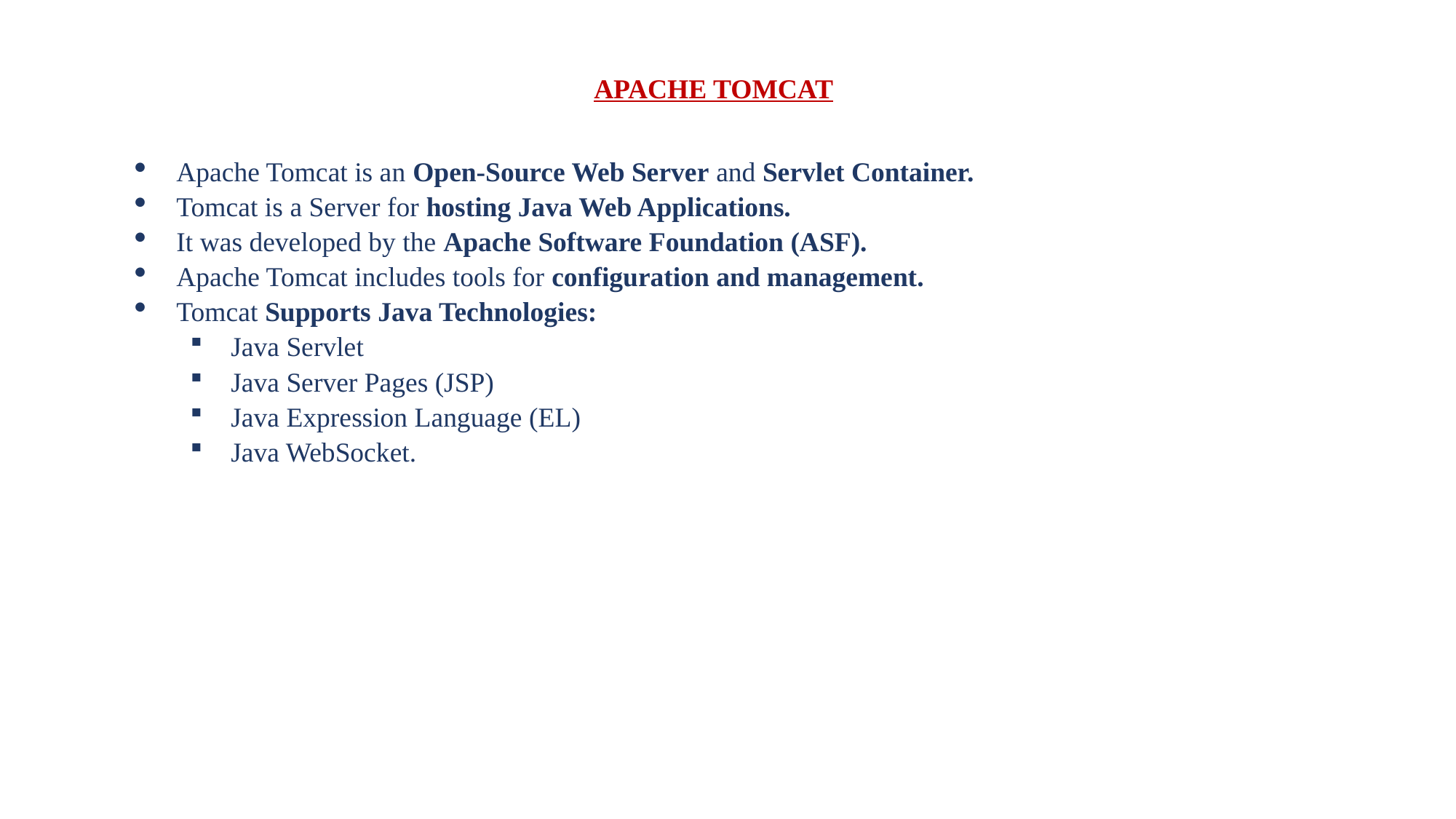

APACHE TOMCAT

Apache Tomcat is an Open-Source Web Server and Servlet Container.
Tomcat is a Server for hosting Java Web Applications.
It was developed by the Apache Software Foundation (ASF).
Apache Tomcat includes tools for configuration and management.
Tomcat Supports Java Technologies:
Java Servlet
Java Server Pages (JSP)
Java Expression Language (EL)
Java WebSocket.